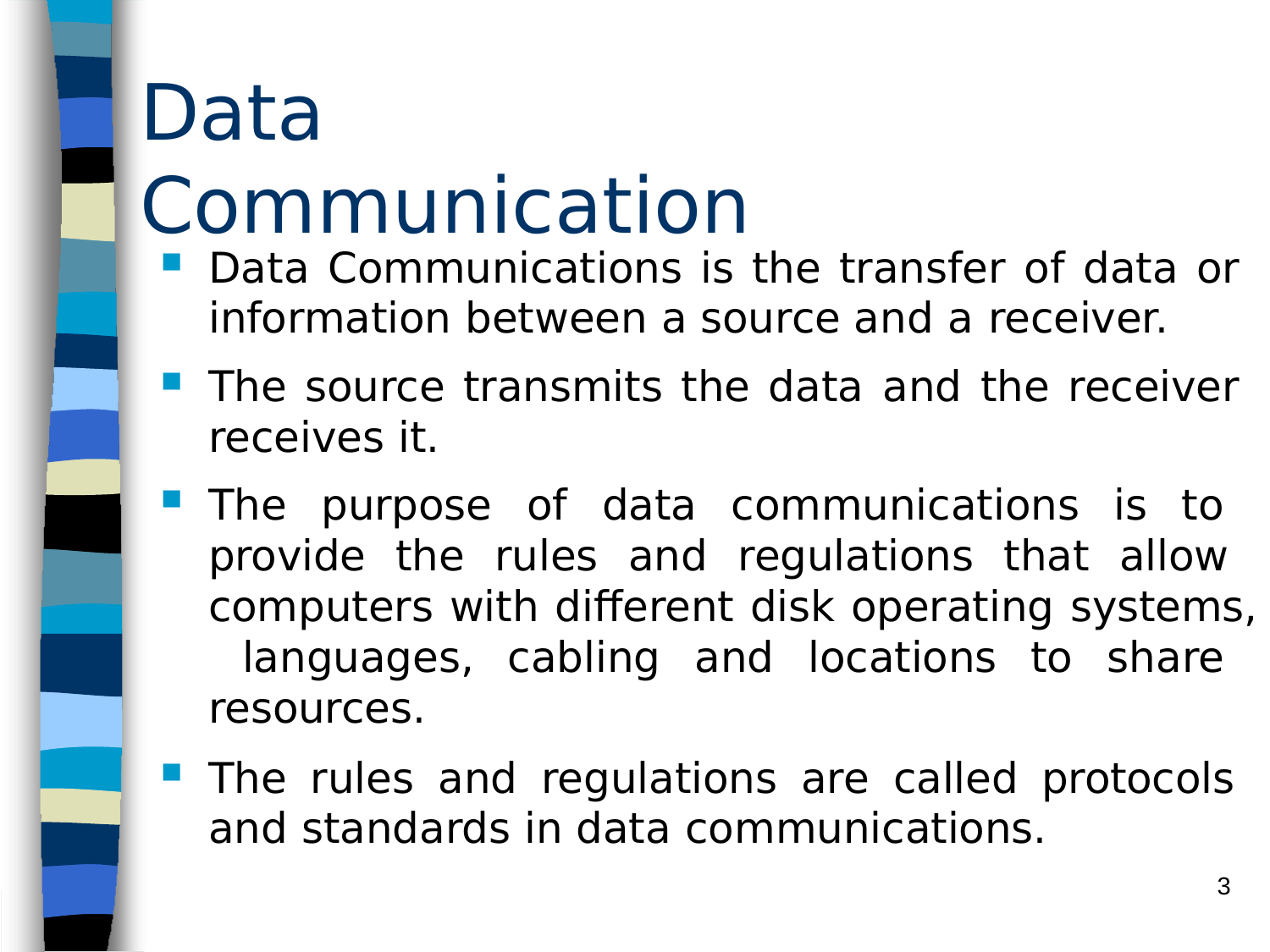

# Data Communication
Data Communications is the transfer of data or  information between a source and a receiver.
The source transmits the data and the receiver  receives it.
The purpose of data communications is to  provide the rules and regulations that allow  computers with different disk operating systems,  languages, cabling and locations to share  resources.
The rules and regulations are called protocols  and standards in data communications.
3